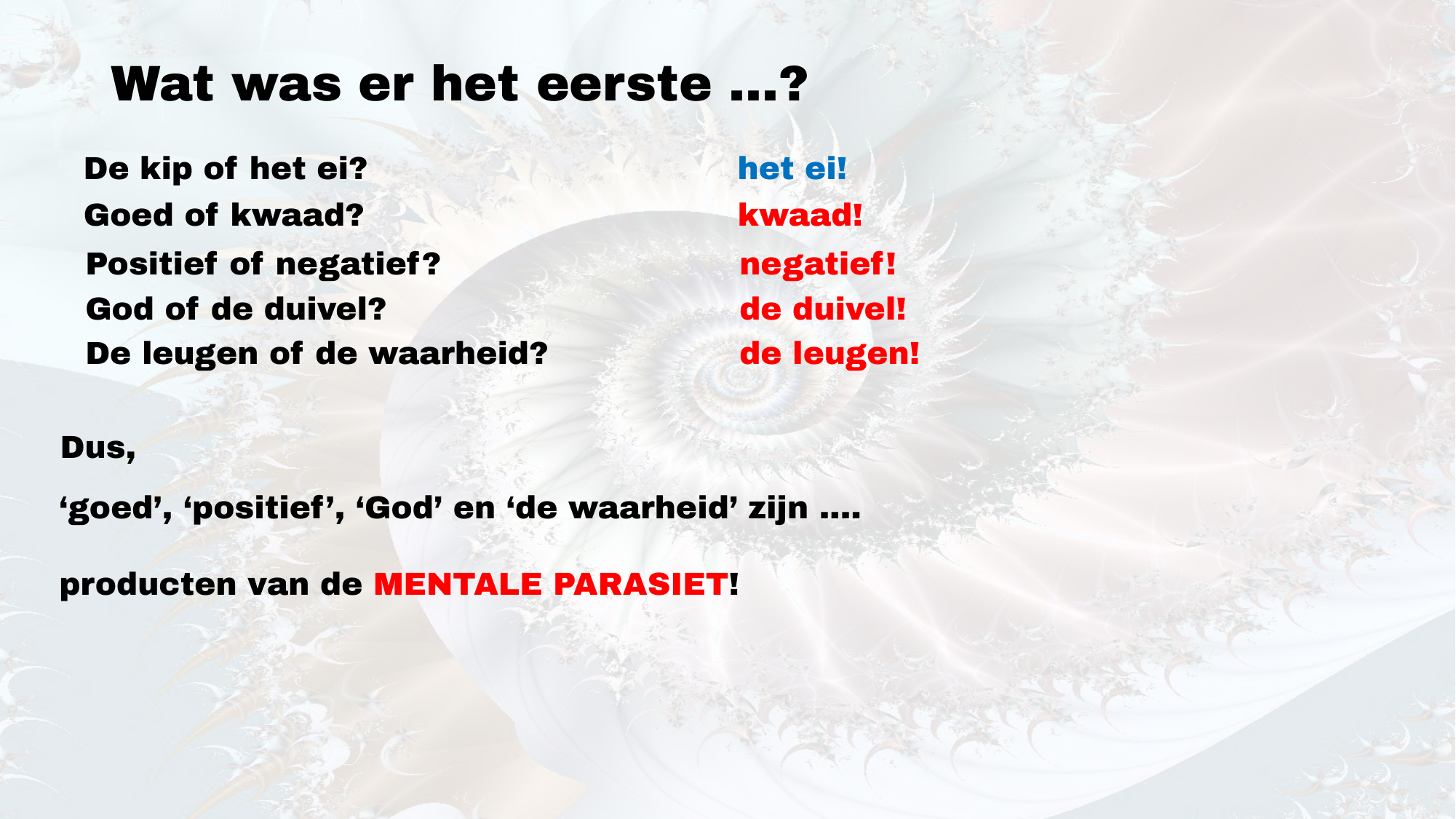

# Wat was er het eerste ...?
De kip of het ei?
het ei!
Goed of kwaad?
kwaad!
Positief of negatief?
negatief!
God of de duivel?
de duivel!
De leugen of de waarheid?
de leugen!
Dus,
‘goed’, ‘positief’, ‘God’ en ‘de waarheid’ zijn ....
producten van de MENTALE PARASIET!
22